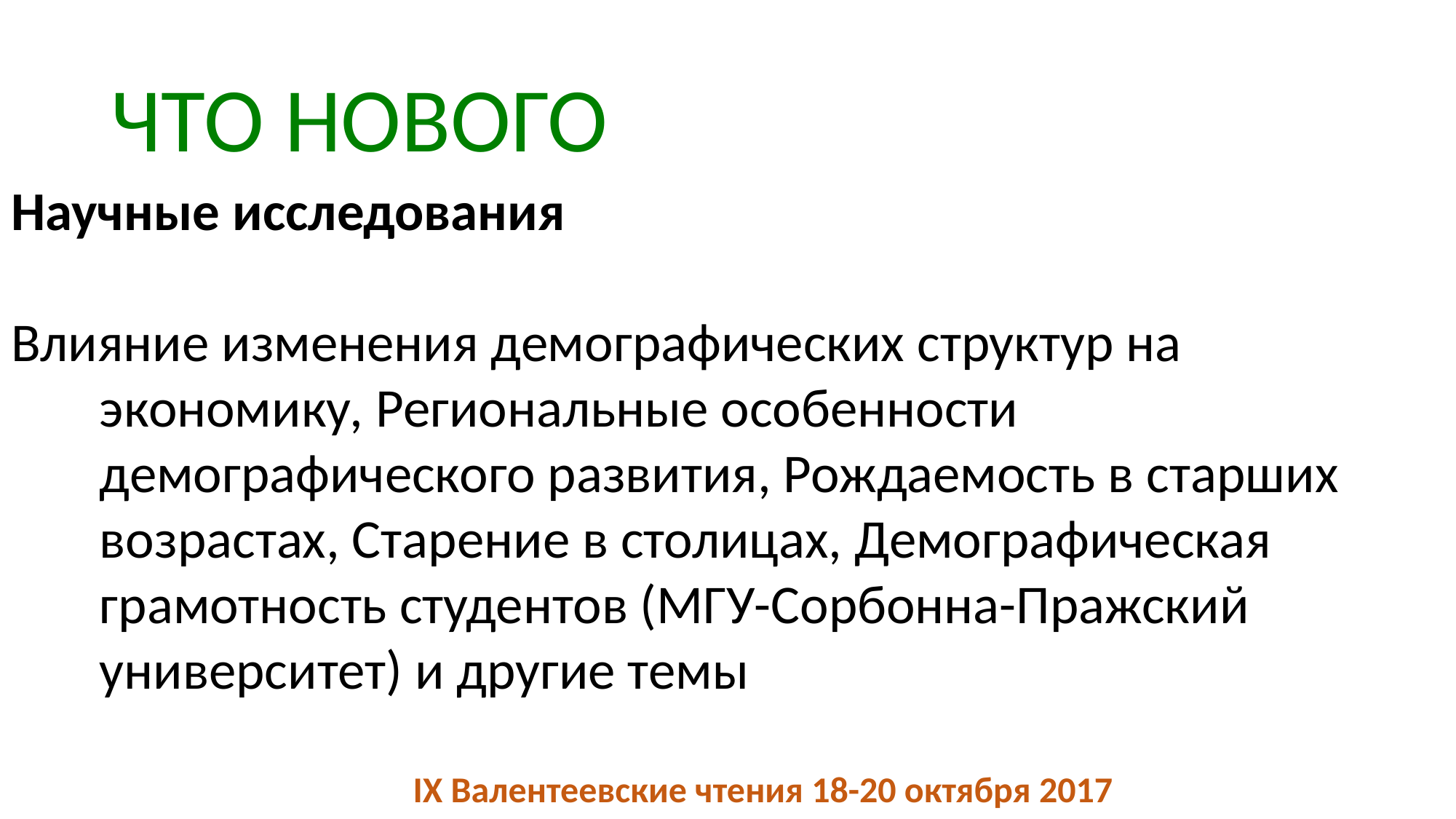

# ЧТО НОВОГО
Научные исследования

Влияние изменения демографических структур на экономику, Региональные особенности демографического развития, Рождаемость в старших возрастах, Старение в столицах, Демографическая грамотность студентов (МГУ-Сорбонна-Пражский университет) и другие темы

IX Валентеевские чтения 18-20 октября 2017